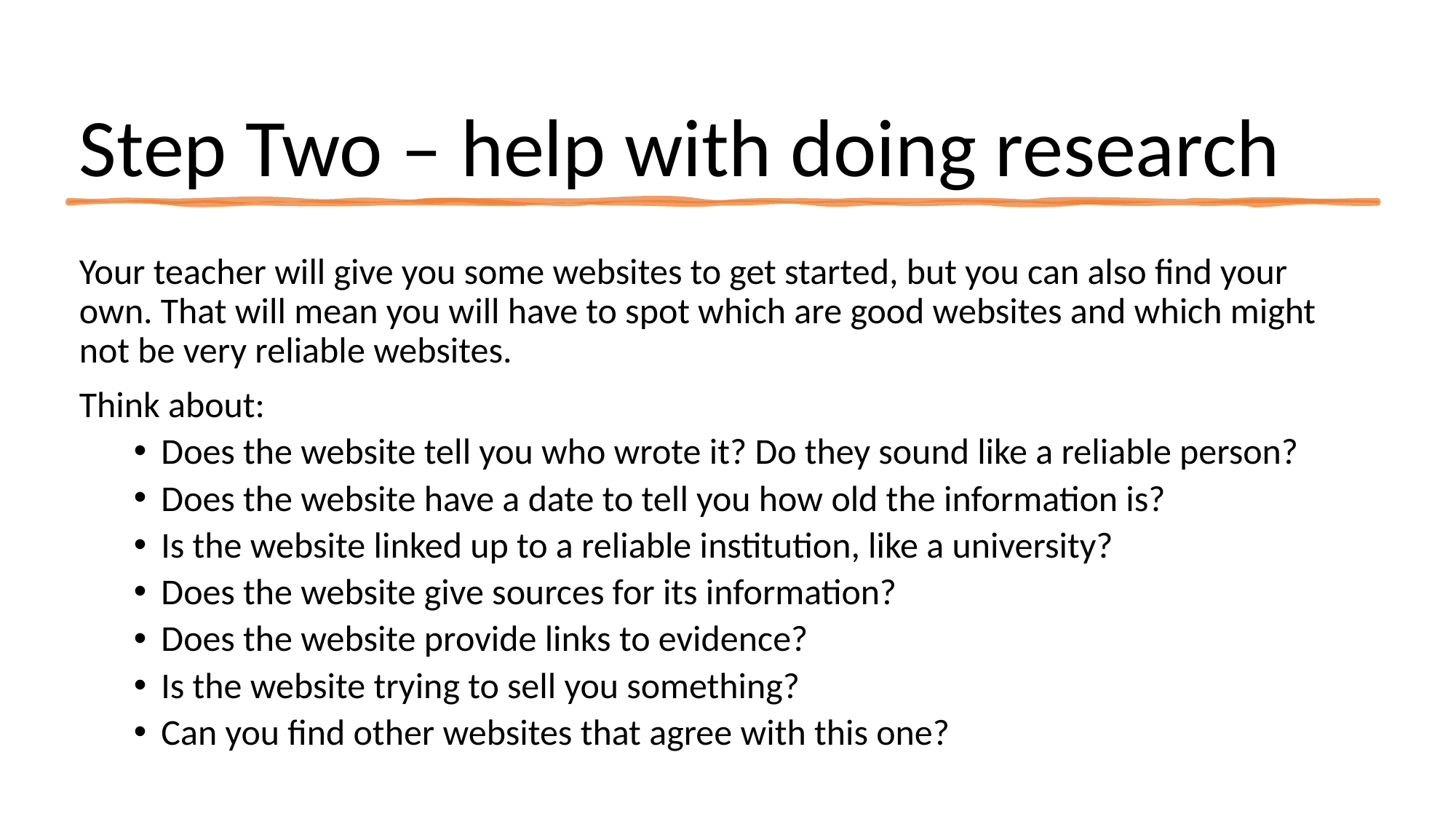

# Step Two – help with doing research

Your teacher will give you some websites to get started, but you can also find your own. That will mean you will have to spot which are good websites and which might not be very reliable websites.
Think about:
Does the website tell you who wrote it? Do they sound like a reliable person?
Does the website have a date to tell you how old the information is?
Is the website linked up to a reliable institution, like a university?
Does the website give sources for its information?
Does the website provide links to evidence?
Is the website trying to sell you something?
Can you find other websites that agree with this one?